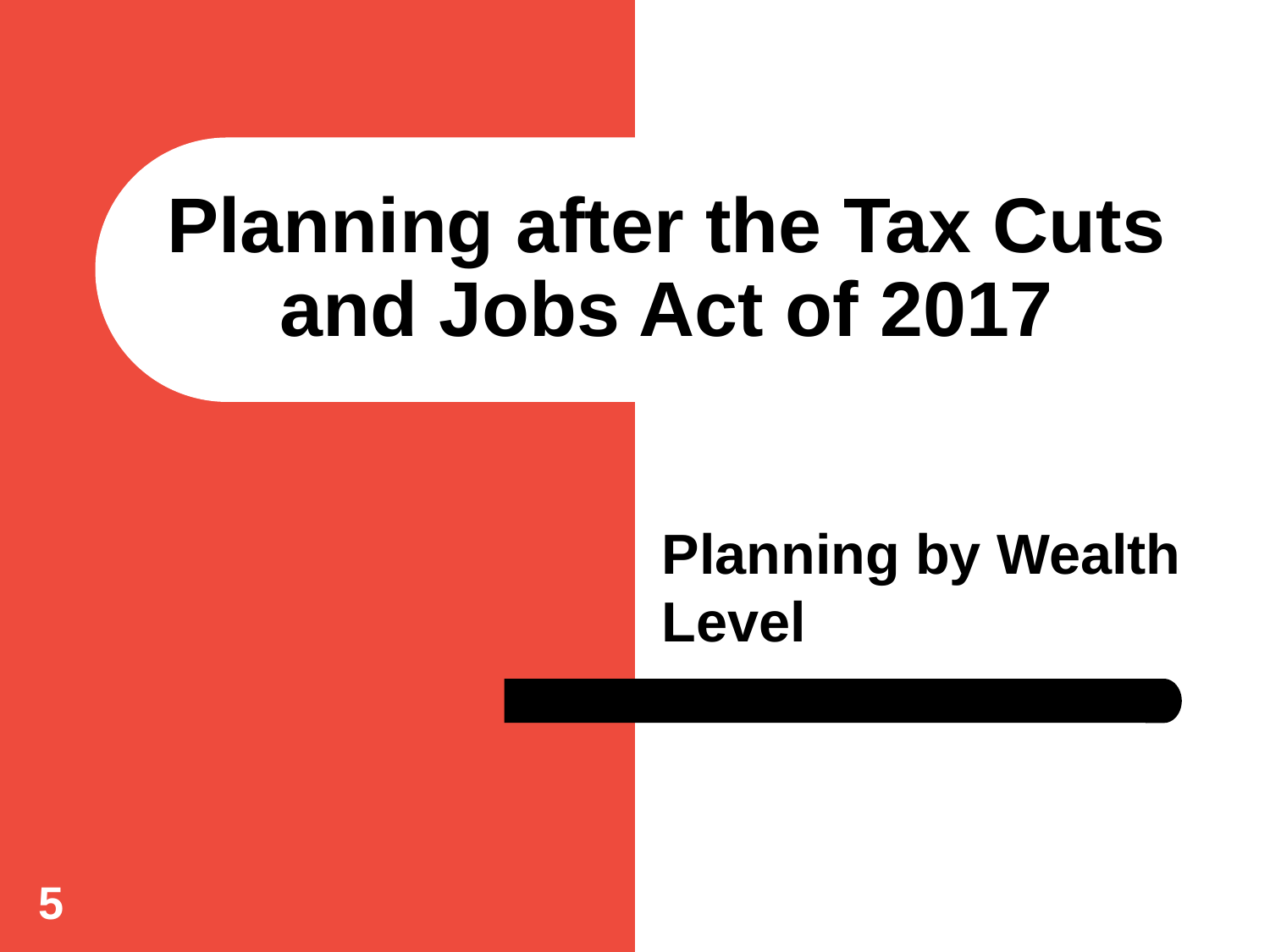

# Planning after the Tax Cuts and Jobs Act of 2017
Planning by Wealth Level
5